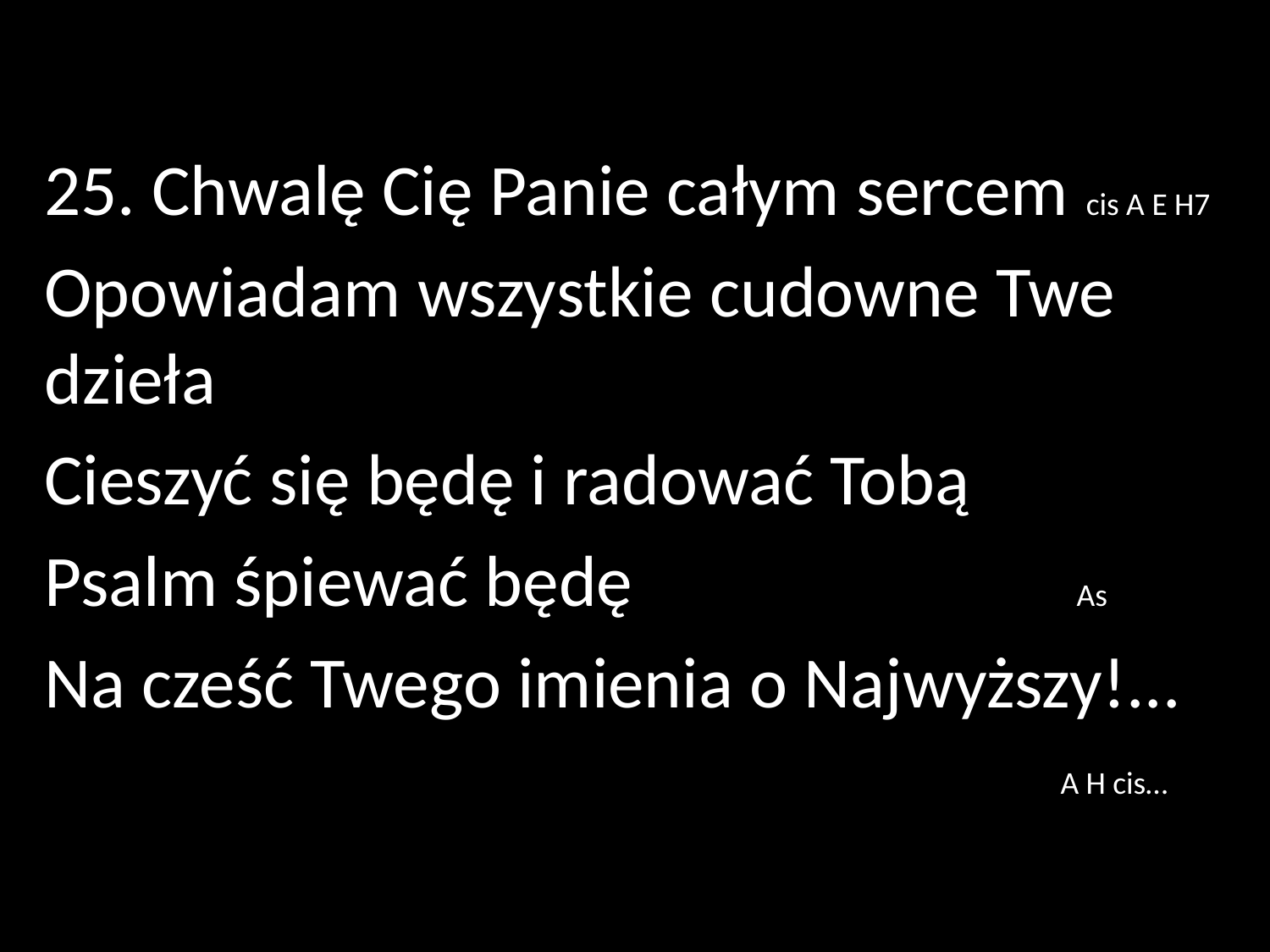

25. Chwalę Cię Panie całym sercem cis A E H7
Opowiadam wszystkie cudowne Twe dzieła
Cieszyć się będę i radować Tobą
Psalm śpiewać będę				 As
Na cześć Twego imienia o Najwyższy!... 								A H cis…